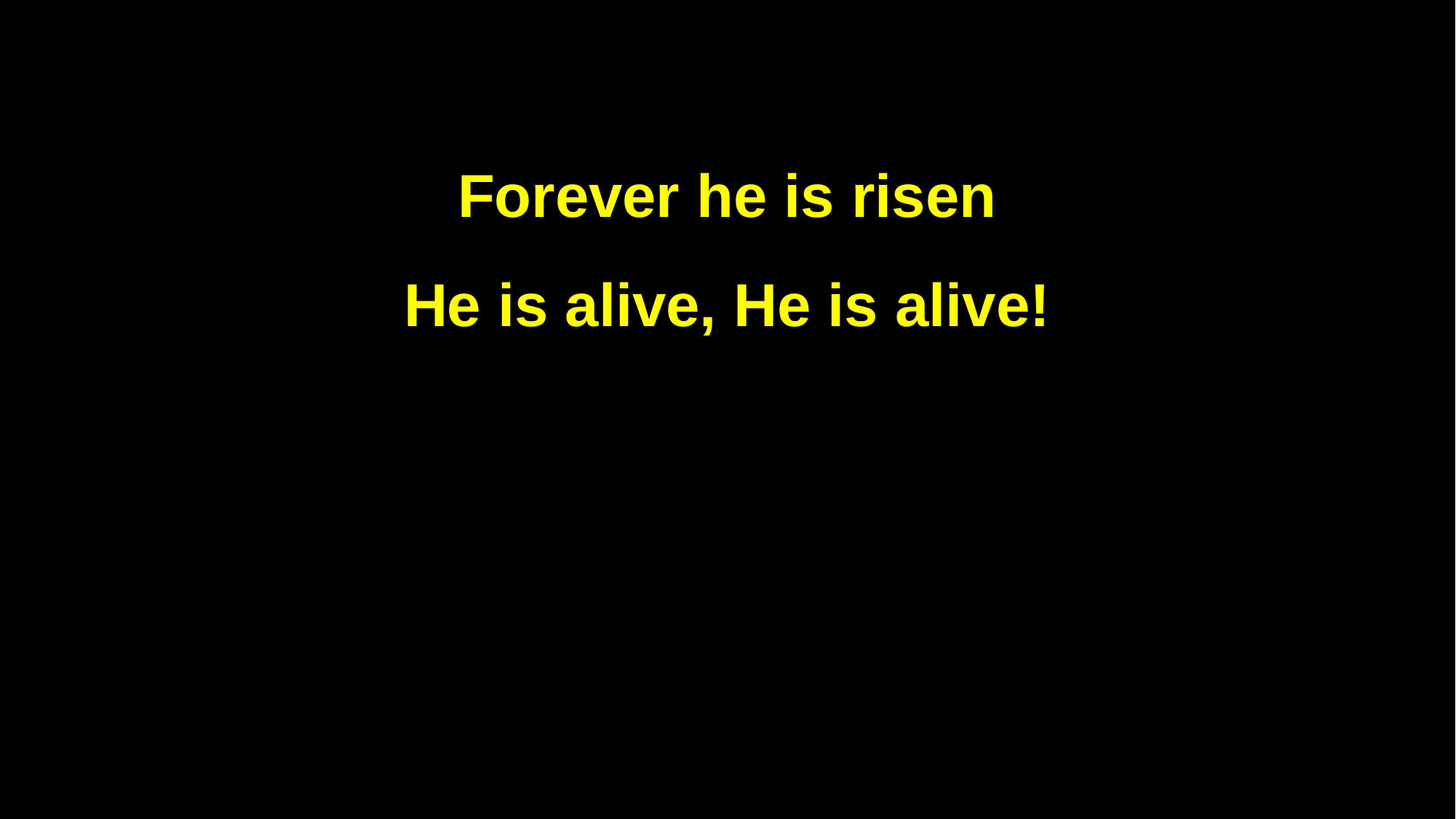

Forever he is risen
He is alive, He is alive!